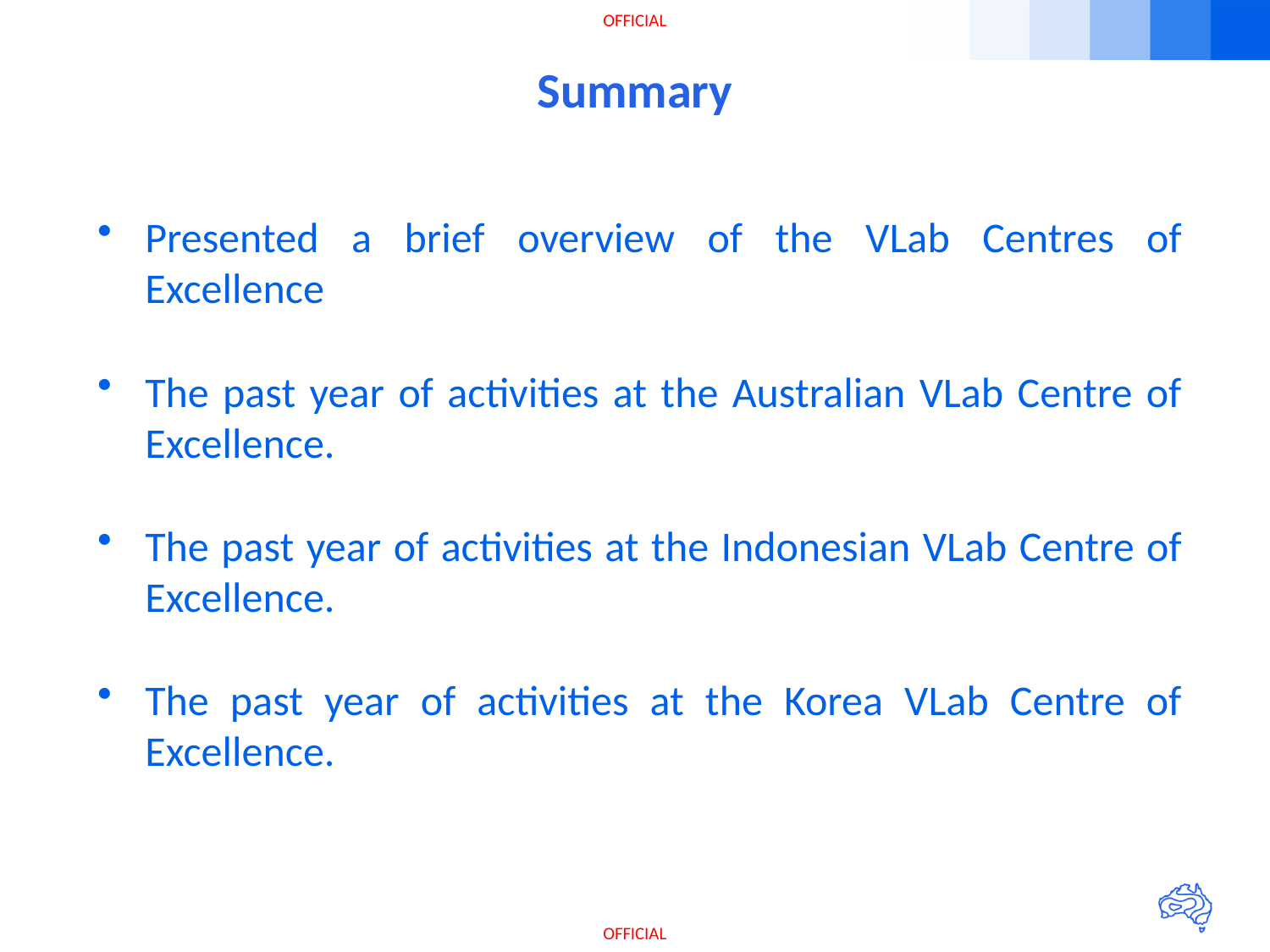

# Summary
Presented a brief overview of the VLab Centres of Excellence
The past year of activities at the Australian VLab Centre of Excellence.
The past year of activities at the Indonesian VLab Centre of Excellence.
The past year of activities at the Korea VLab Centre of Excellence.